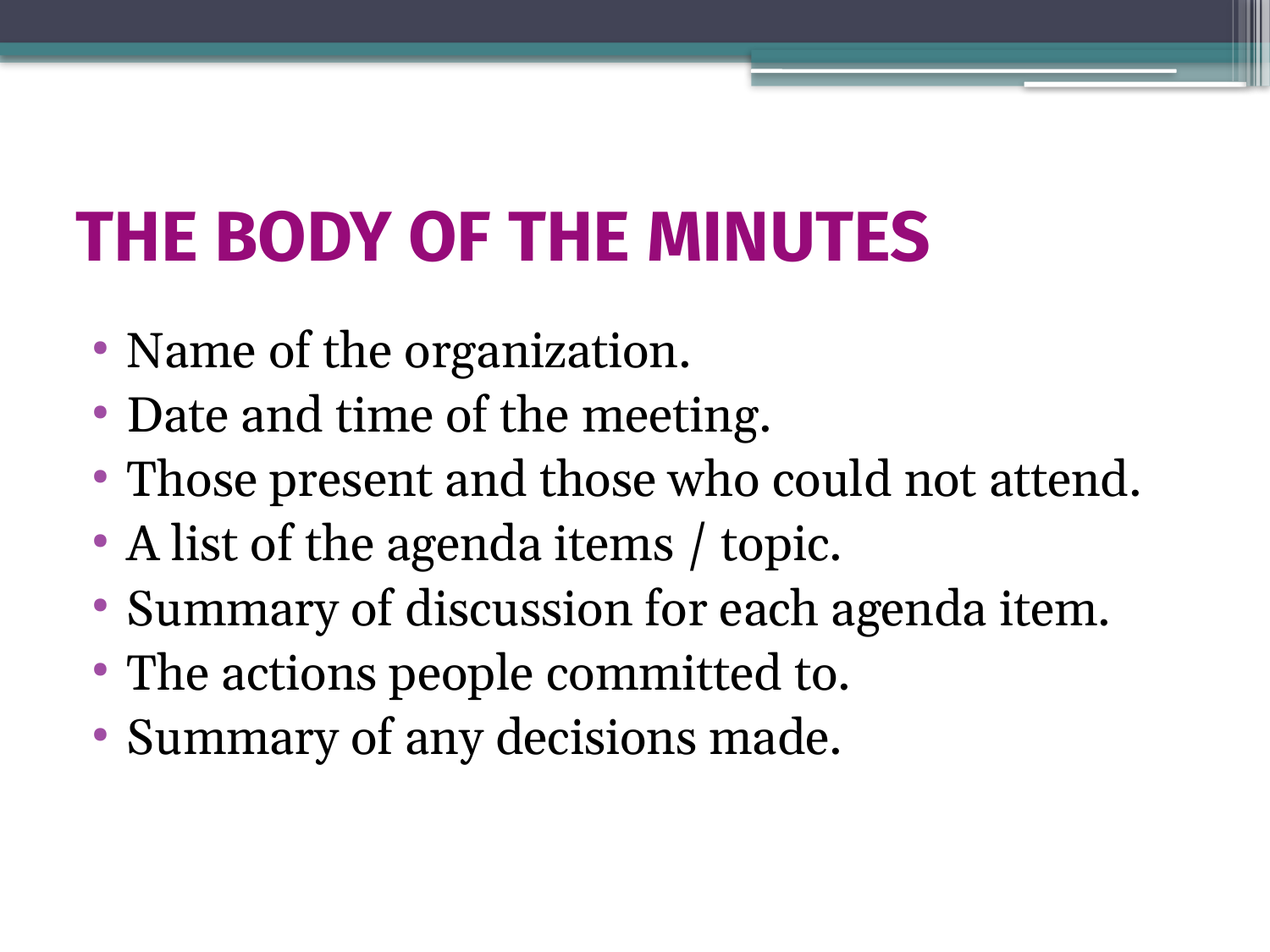

# THE BODY OF THE MINUTES
Name of the organization.
Date and time of the meeting.
Those present and those who could not attend.
A list of the agenda items / topic.
Summary of discussion for each agenda item.
The actions people committed to.
Summary of any decisions made.